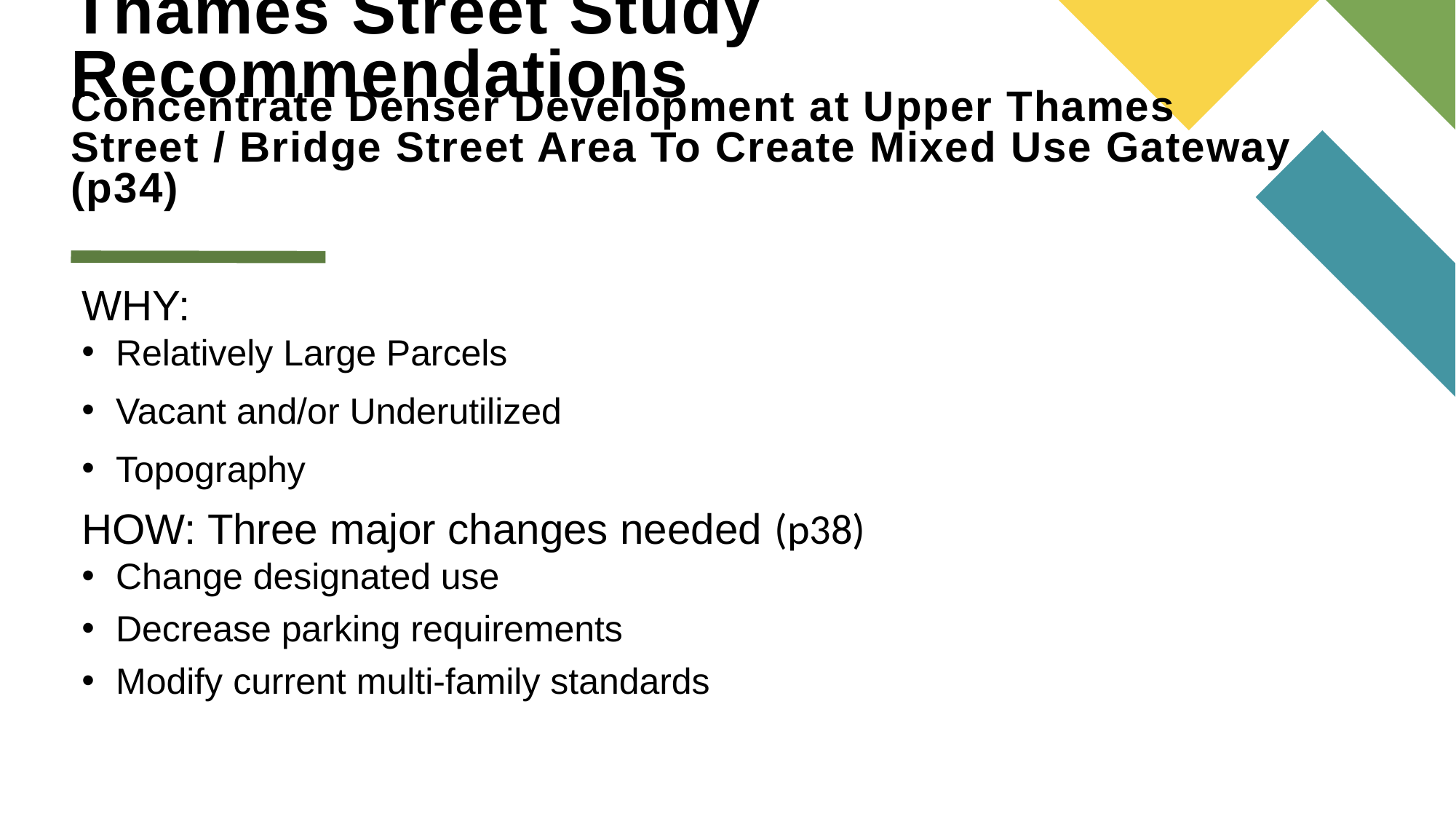

# Thames Street Study Recommendations
Concentrate Denser Development at Upper Thames Street / Bridge Street Area To Create Mixed Use Gateway (p34)

WHY:
Relatively Large Parcels

Vacant and/or Underutilized

Topography
HOW: Three major changes needed (p38)
Change designated use

Decrease parking requirements

Modify current multi-family standards